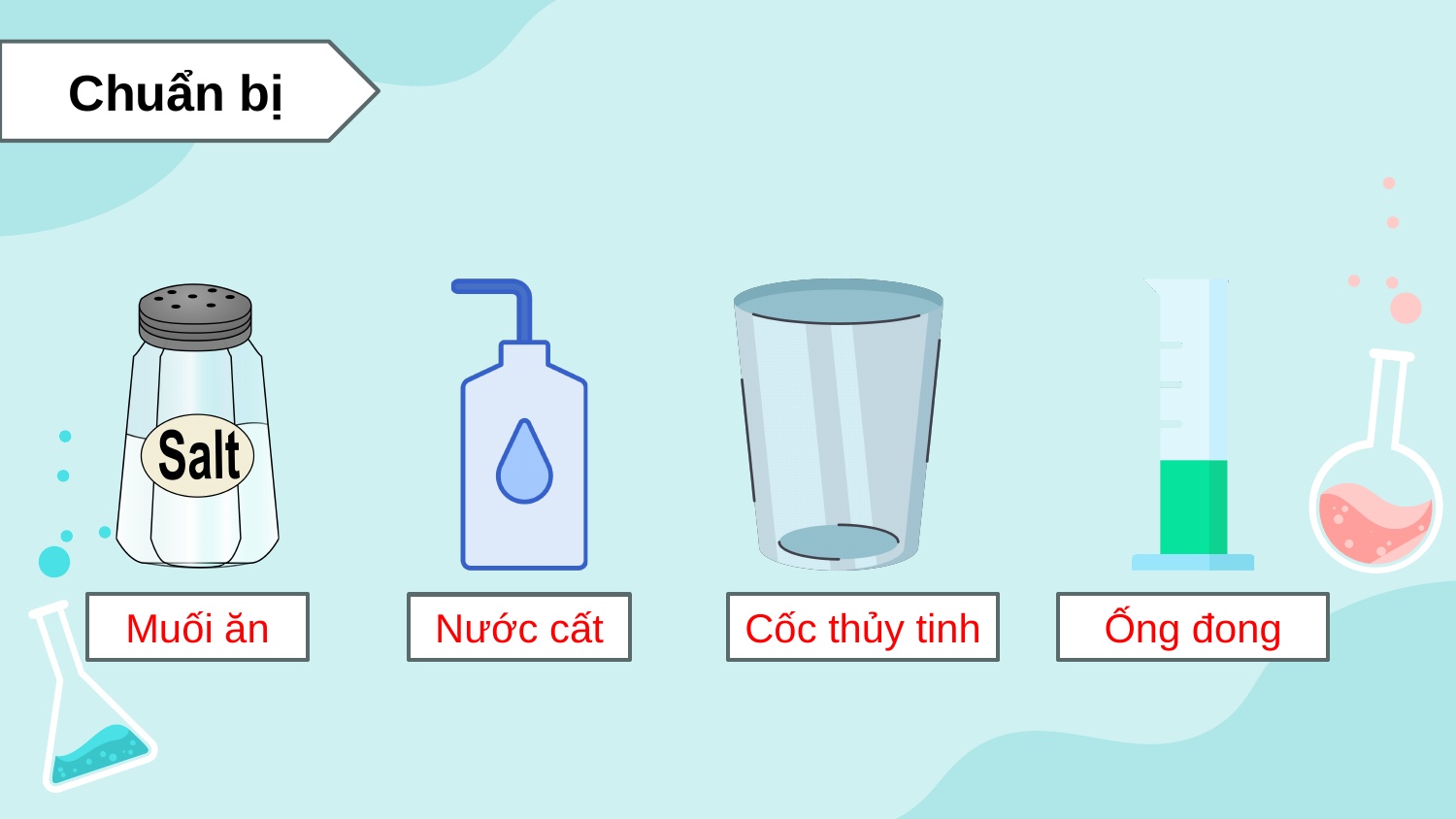

Chuẩn bị

Muối ăn
Cốc thủy tinh
Ống đong
Nước cất